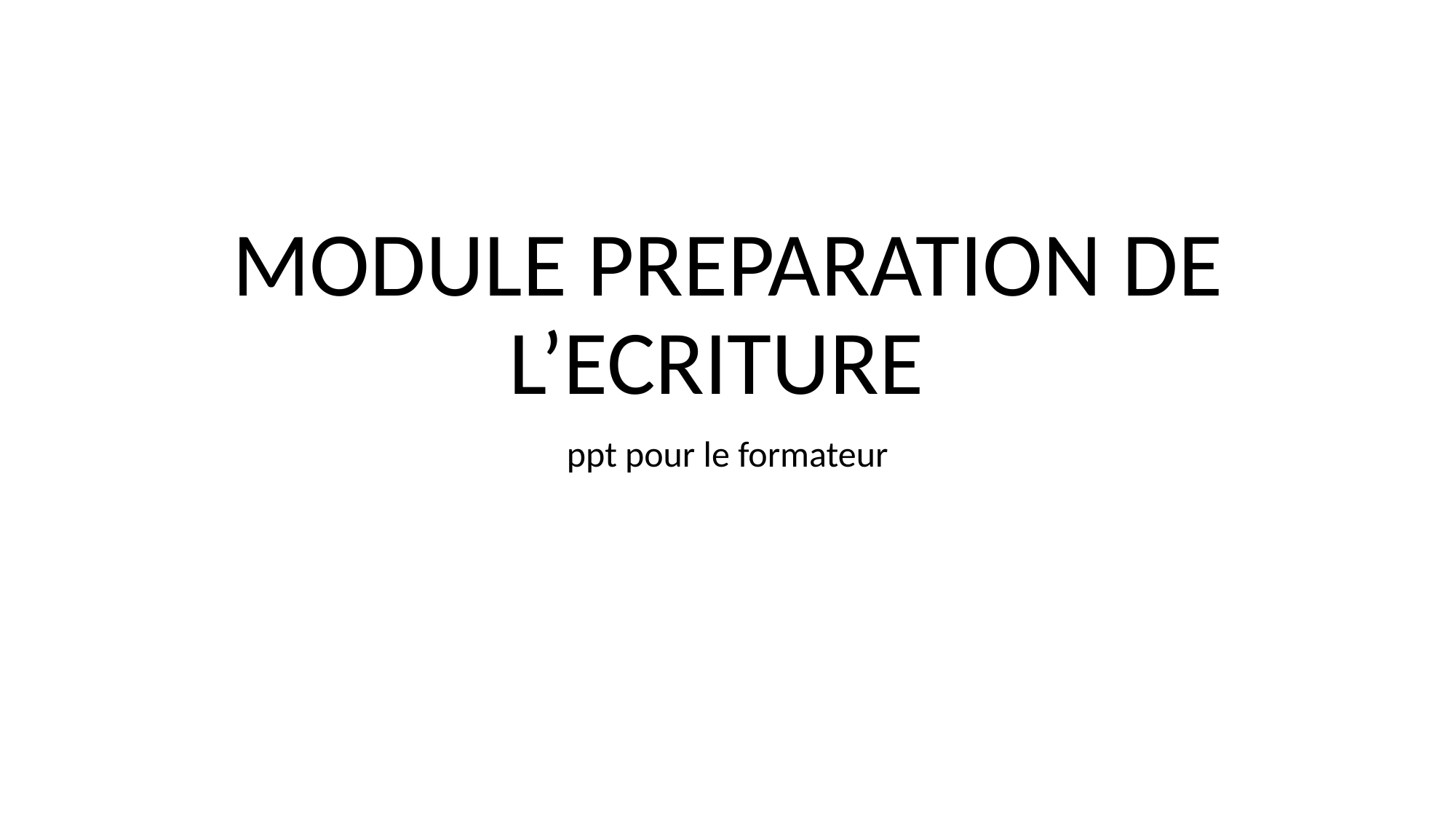

# MODULE PREPARATION DE L’ECRITURE
ppt pour le formateur